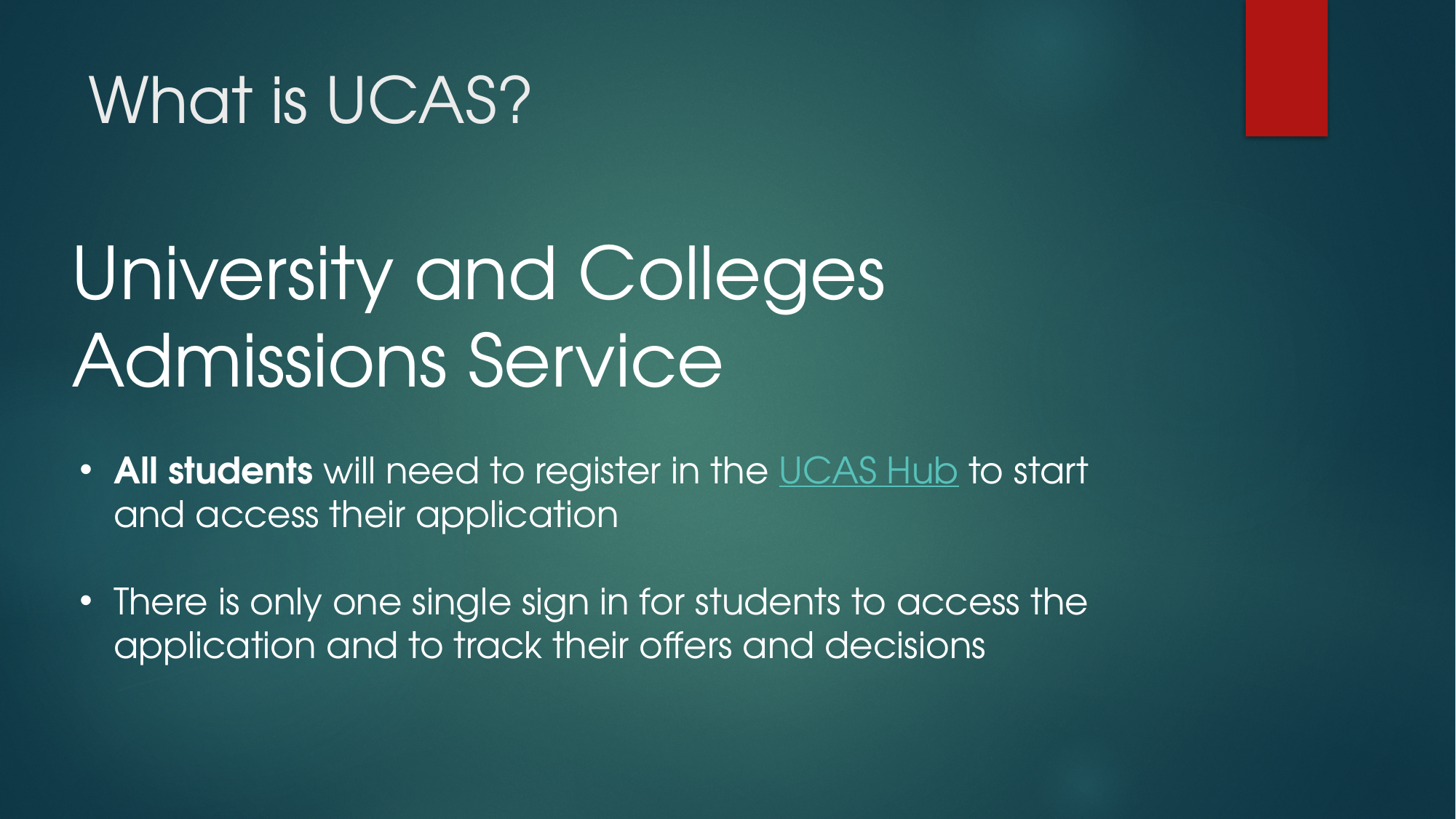

# What is UCAS?
University and Colleges Admissions Service
All students will need to register in the UCAS Hub to start and access their application
There is only one single sign in for students to access the application and to track their offers and decisions